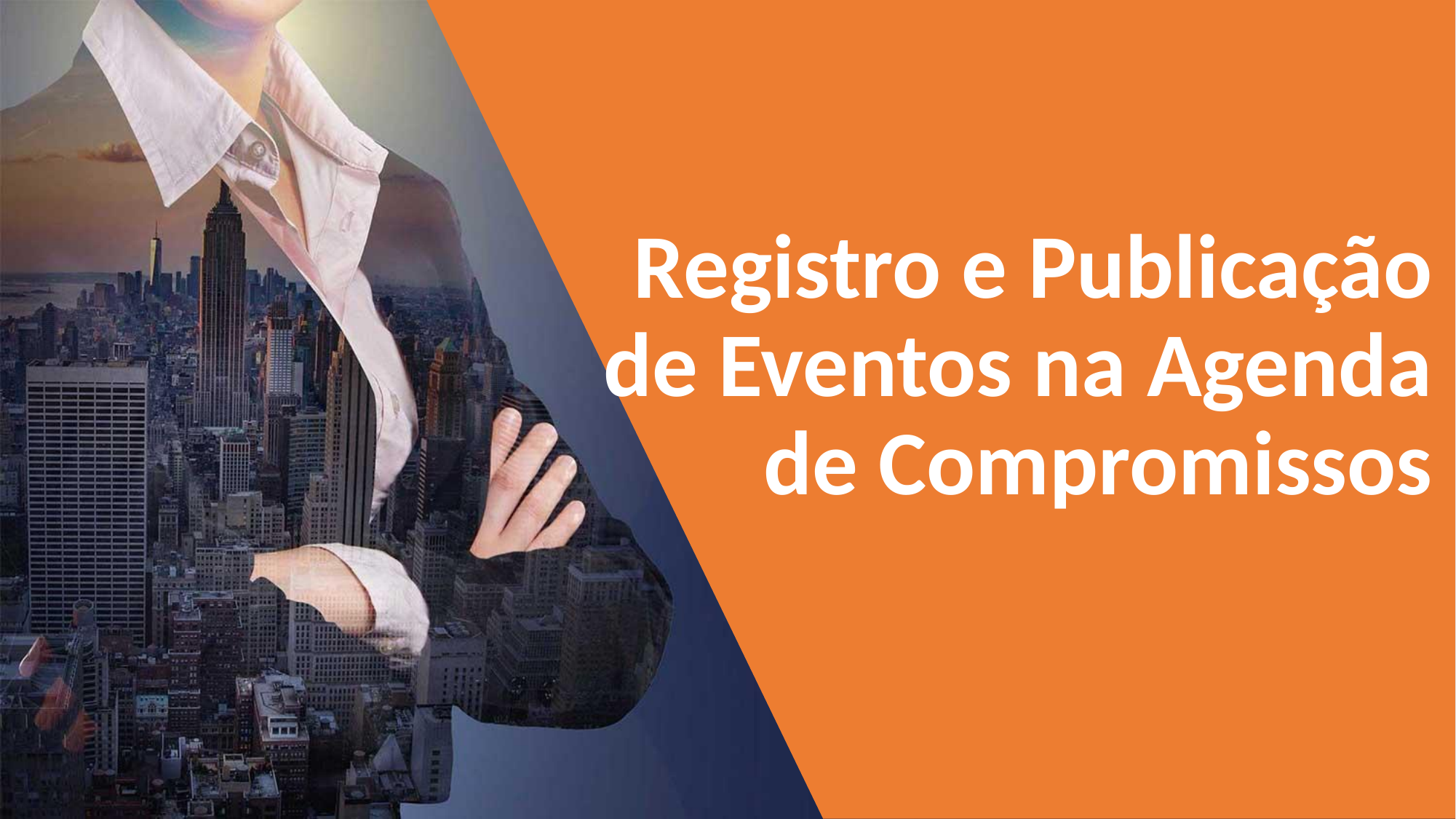

Registro e Publicação de Eventos na Agenda de Compromissos